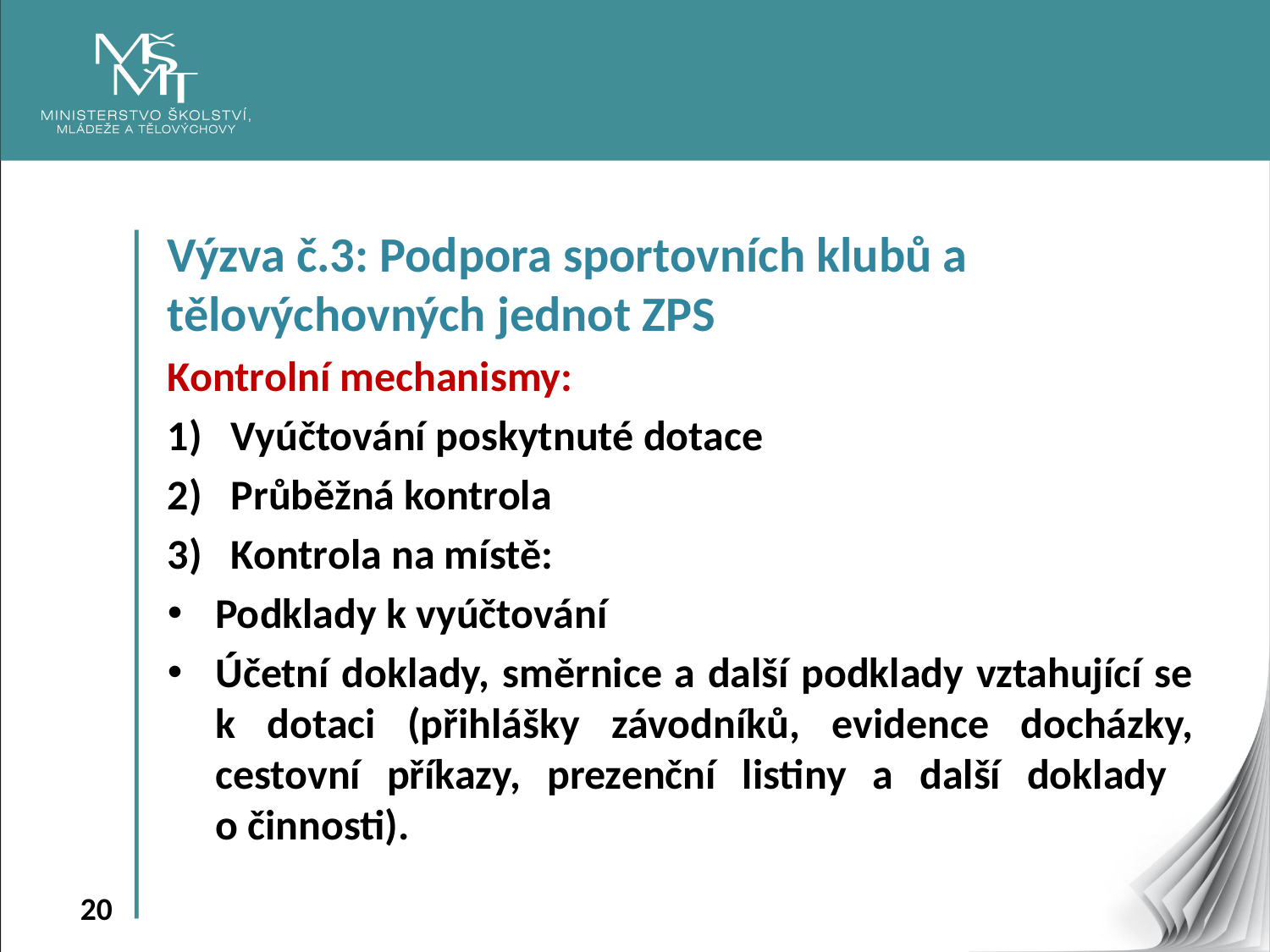

Výzva č.3: Podpora sportovních klubů a tělovýchovných jednot ZPS
Kontrolní mechanismy:
Vyúčtování poskytnuté dotace
Průběžná kontrola
Kontrola na místě:
Podklady k vyúčtování
Účetní doklady, směrnice a další podklady vztahující se k dotaci (přihlášky závodníků, evidence docházky, cestovní příkazy, prezenční listiny a další doklady
o činnosti).